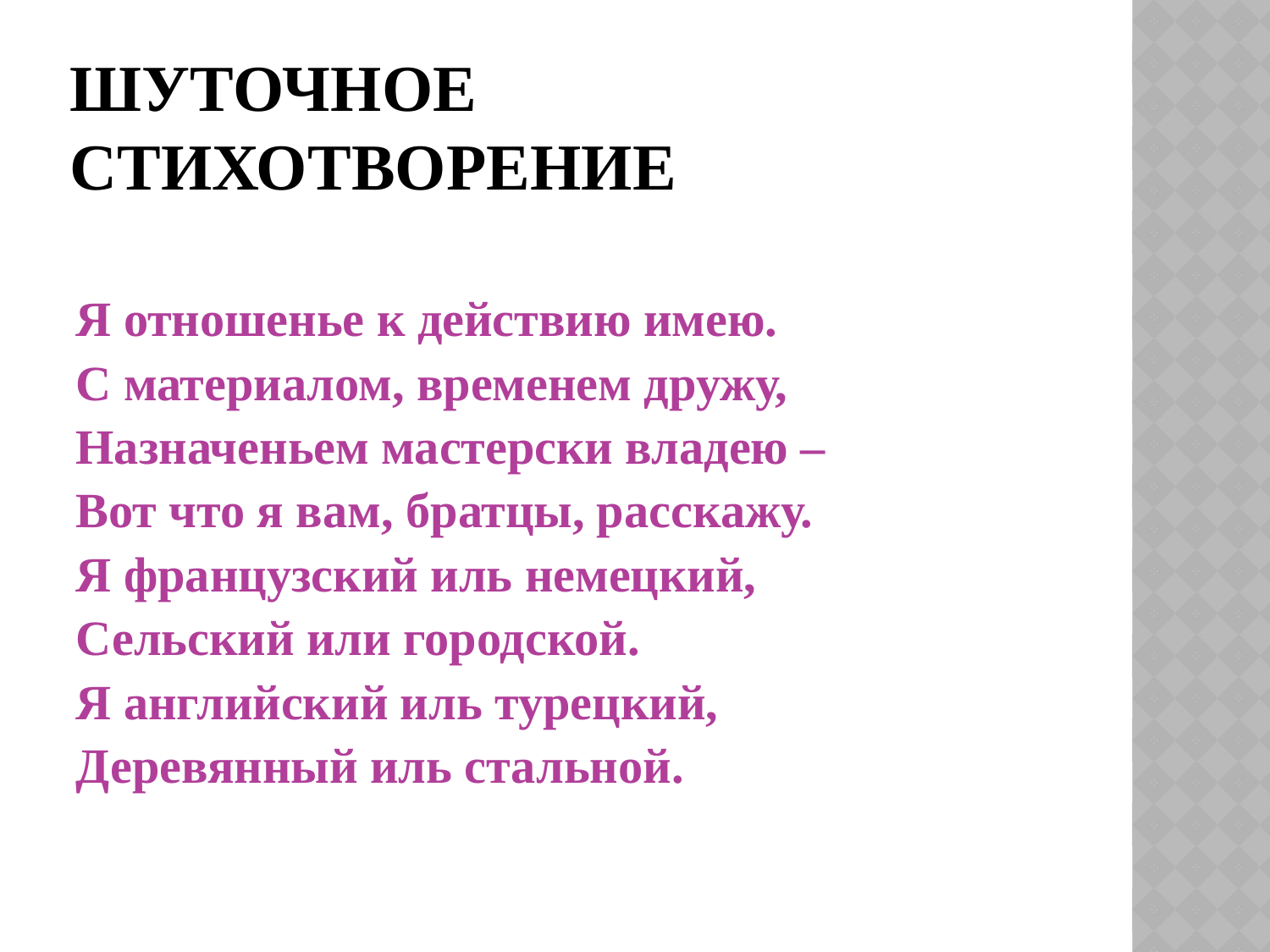

# Шуточное стихотворение
Я отношенье к действию имею.
С материалом, временем дружу,
Назначеньем мастерски владею –
Вот что я вам, братцы, расскажу.
Я французский иль немецкий,
Сельский или городской.
Я английский иль турецкий,
Деревянный иль стальной.